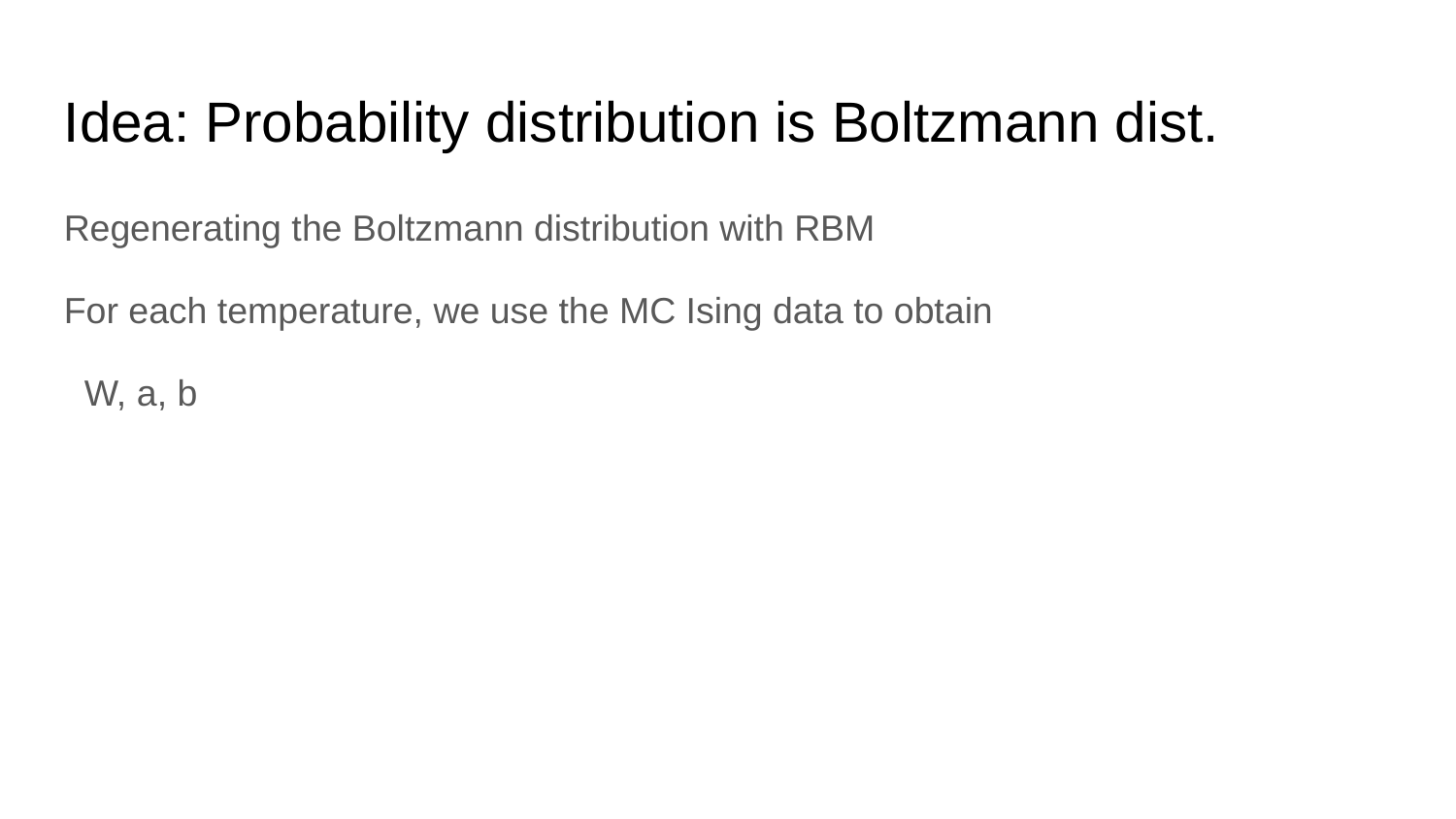

Idea: Probability distribution is Boltzmann dist.
Regenerating the Boltzmann distribution with RBM
For each temperature, we use the MC Ising data to obtain
  W, a, b